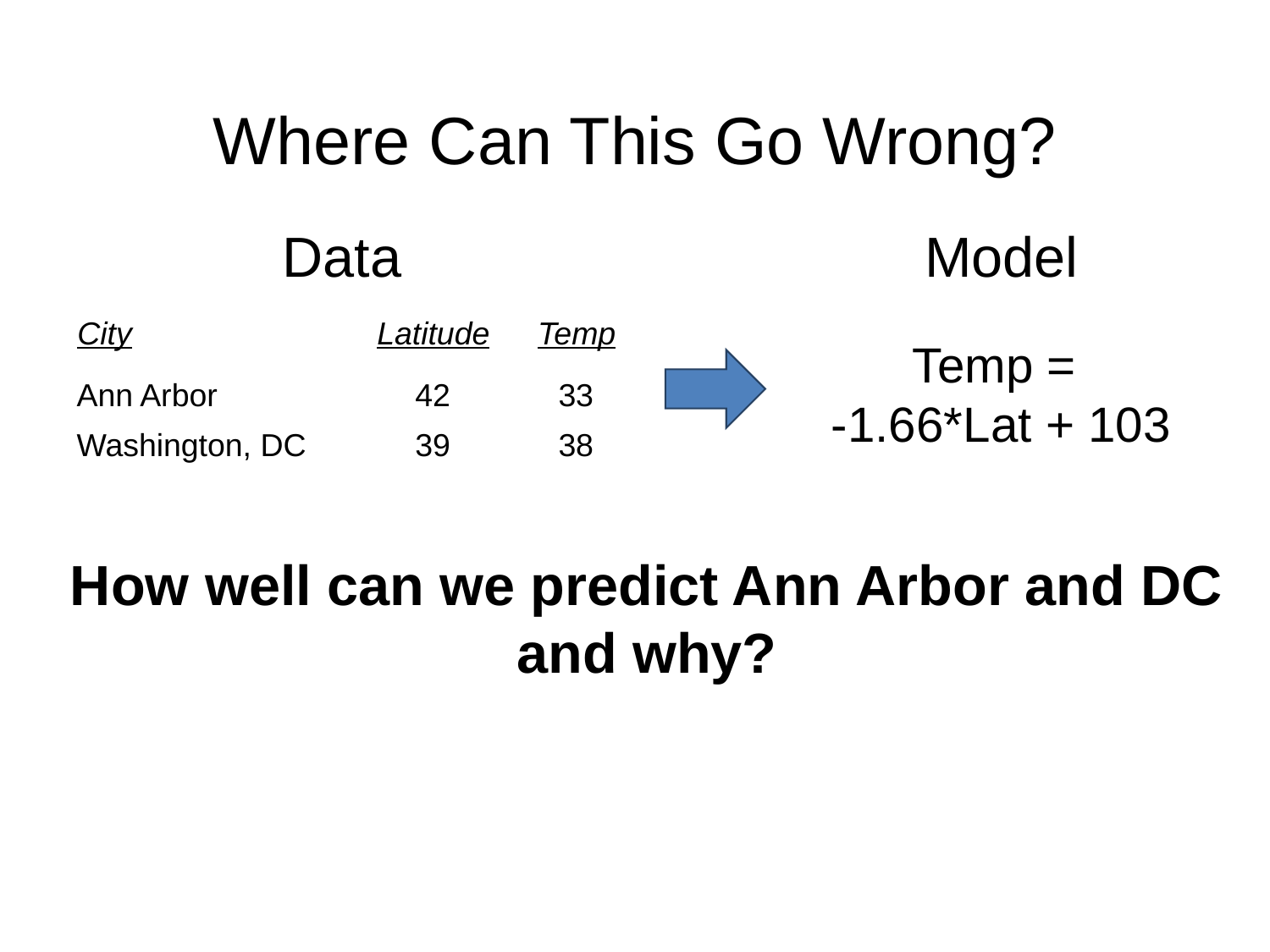

# Where Can This Go Wrong?
Data
Model
City
Latitude
Temp
Ann Arbor
42
33
Washington, DC
39
38
Temp =
-1.66*Lat + 103

How well can we predict Ann Arbor and DC and why?